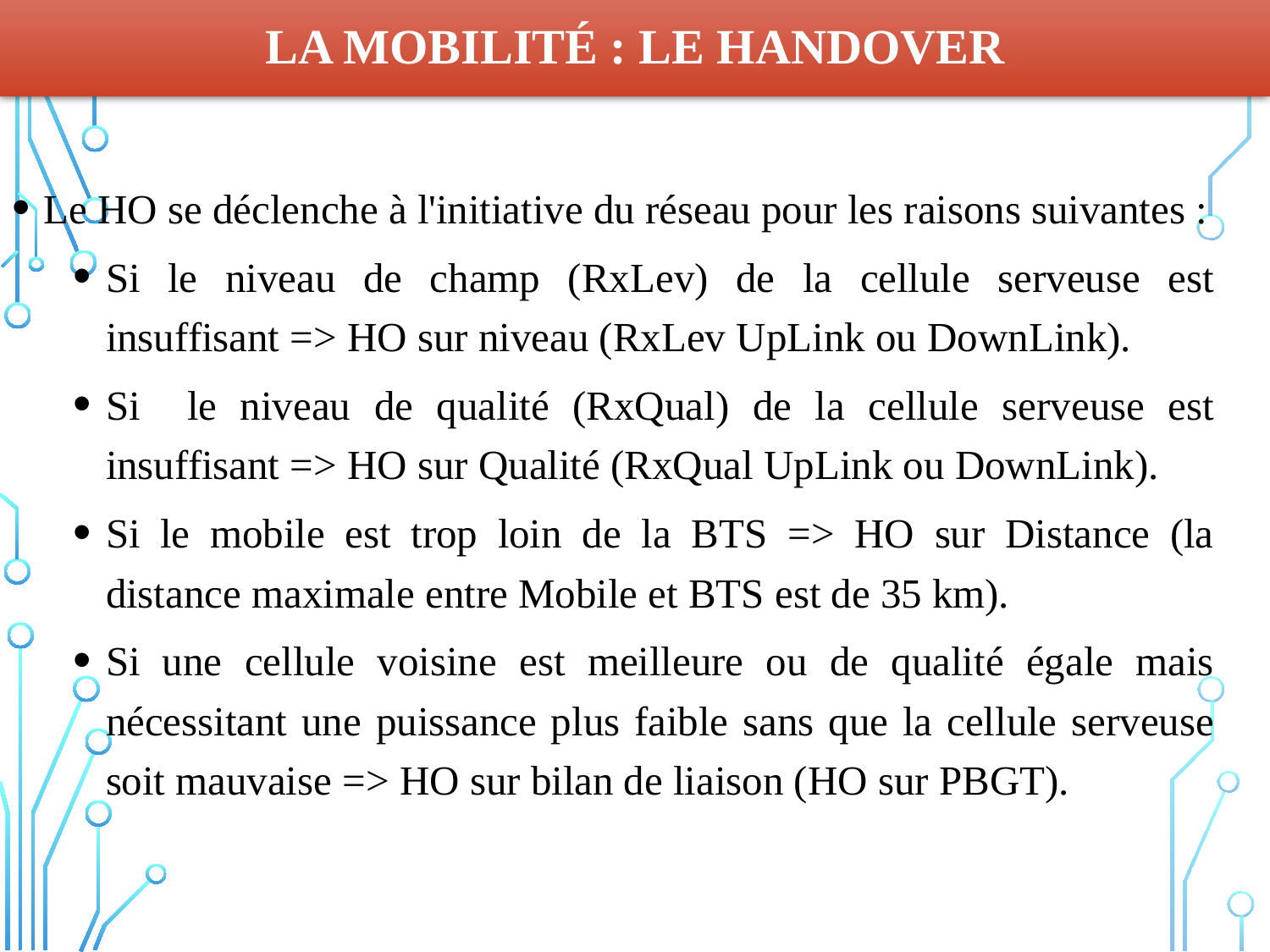

# La mobilité : le HandOver
Le HO se déclenche à l'initiative du réseau pour les raisons suivantes :
Si le niveau de champ (RxLev) de la cellule serveuse est insuffisant => HO sur niveau (RxLev UpLink ou DownLink).
Si  le niveau de qualité (RxQual) de la cellule serveuse est insuffisant => HO sur Qualité (RxQual UpLink ou DownLink).
Si le mobile est trop loin de la BTS => HO sur Distance (la distance maximale entre Mobile et BTS est de 35 km).
Si une cellule voisine est meilleure ou de qualité égale mais nécessitant une puissance plus faible sans que la cellule serveuse soit mauvaise => HO sur bilan de liaison (HO sur PBGT).